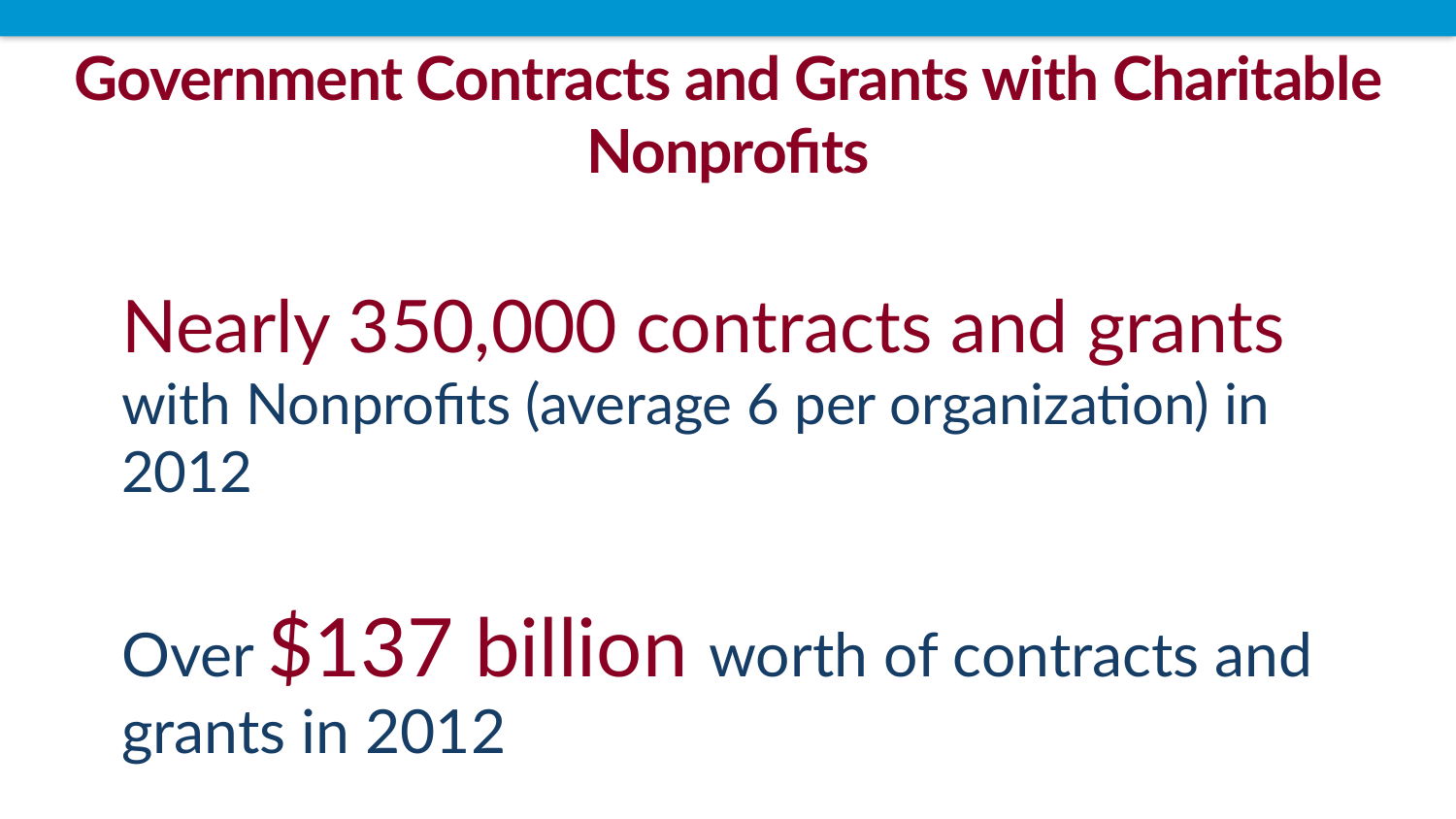

# Government Contracts and Grants with Charitable Nonprofits
Nearly 350,000 contracts and grants with Nonprofits (average 6 per organization) in 2012

Over $137 billion worth of contracts and grants in 2012